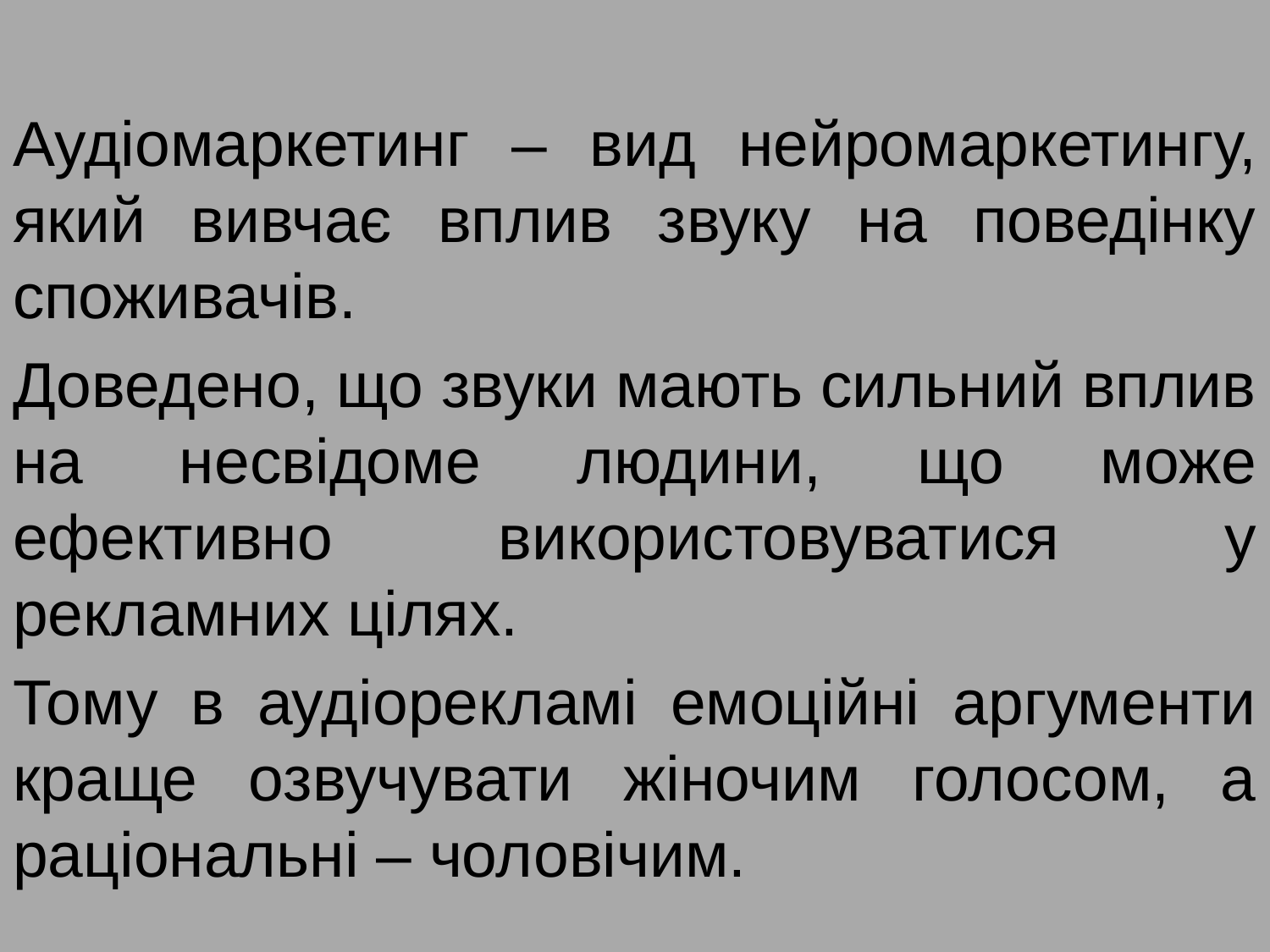

Аудіомаркетинг – вид нейромаркетингу, який вивчає вплив звуку на поведінку споживачів.
Доведено, що звуки мають сильний вплив на несвідоме людини, що може ефективно використовуватися у рекламних цілях.
Тому в аудіорекламі емоційні аргументи краще озвучувати жіночим голосом, а раціональні – чоловічим.